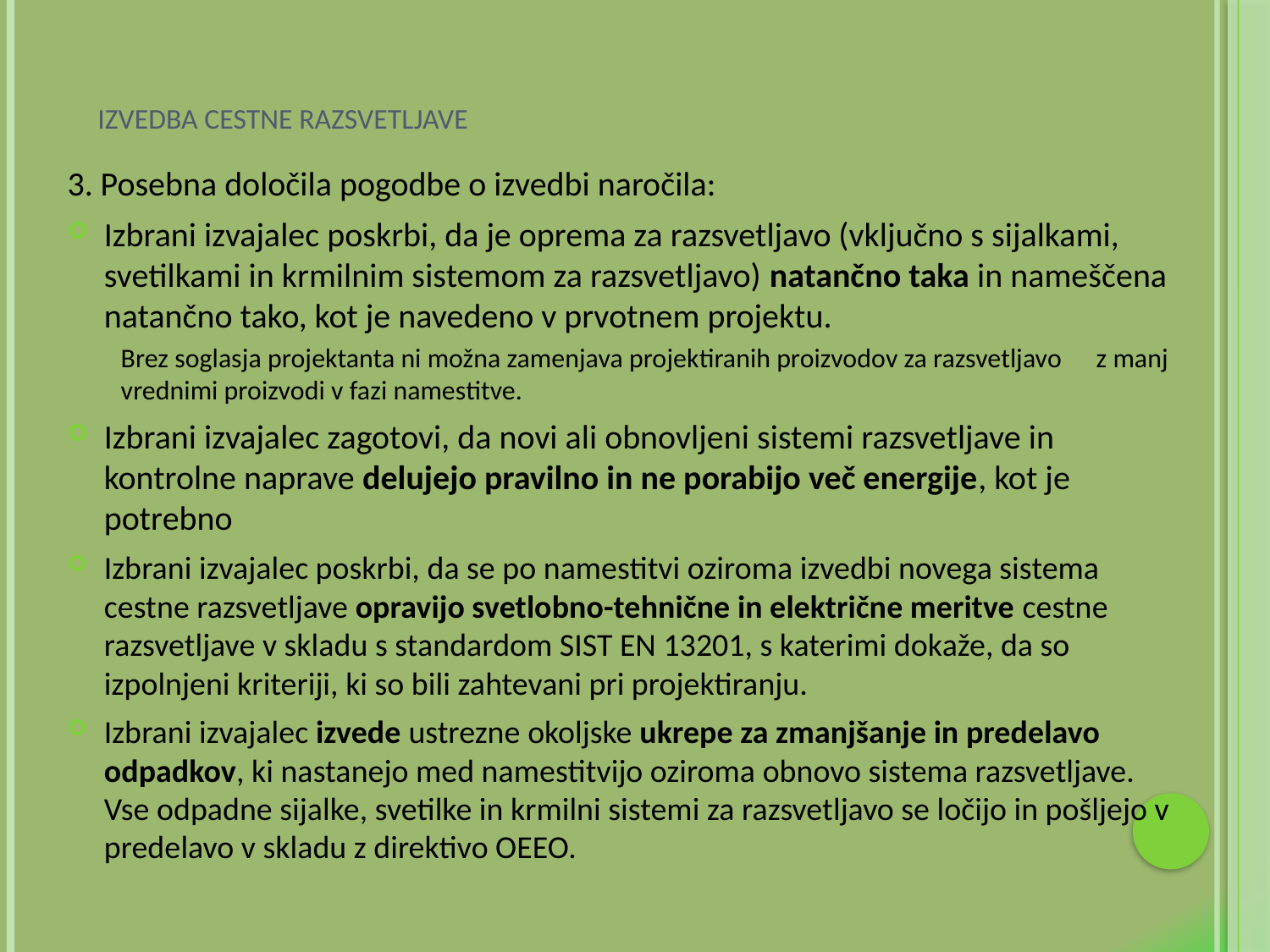

# Izvedba cestne razsvetljave
3. Posebna določila pogodbe o izvedbi naročila:
Izbrani izvajalec poskrbi, da je oprema za razsvetljavo (vključno s sijalkami, svetilkami in krmilnim sistemom za razsvetljavo) natančno taka in nameščena natančno tako, kot je navedeno v prvotnem projektu.
	Brez soglasja projektanta ni možna zamenjava projektiranih proizvodov za razsvetljavo 	z manj vrednimi proizvodi v fazi namestitve.
Izbrani izvajalec zagotovi, da novi ali obnovljeni sistemi razsvetljave in kontrolne naprave delujejo pravilno in ne porabijo več energije, kot je potrebno
Izbrani izvajalec poskrbi, da se po namestitvi oziroma izvedbi novega sistema cestne razsvetljave opravijo svetlobno-tehnične in električne meritve cestne razsvetljave v skladu s standardom SIST EN 13201, s katerimi dokaže, da so izpolnjeni kriteriji, ki so bili zahtevani pri projektiranju.
Izbrani izvajalec izvede ustrezne okoljske ukrepe za zmanjšanje in predelavo odpadkov, ki nastanejo med namestitvijo oziroma obnovo sistema razsvetljave. Vse odpadne sijalke, svetilke in krmilni sistemi za razsvetljavo se ločijo in pošljejo v predelavo v skladu z direktivo OEEO.